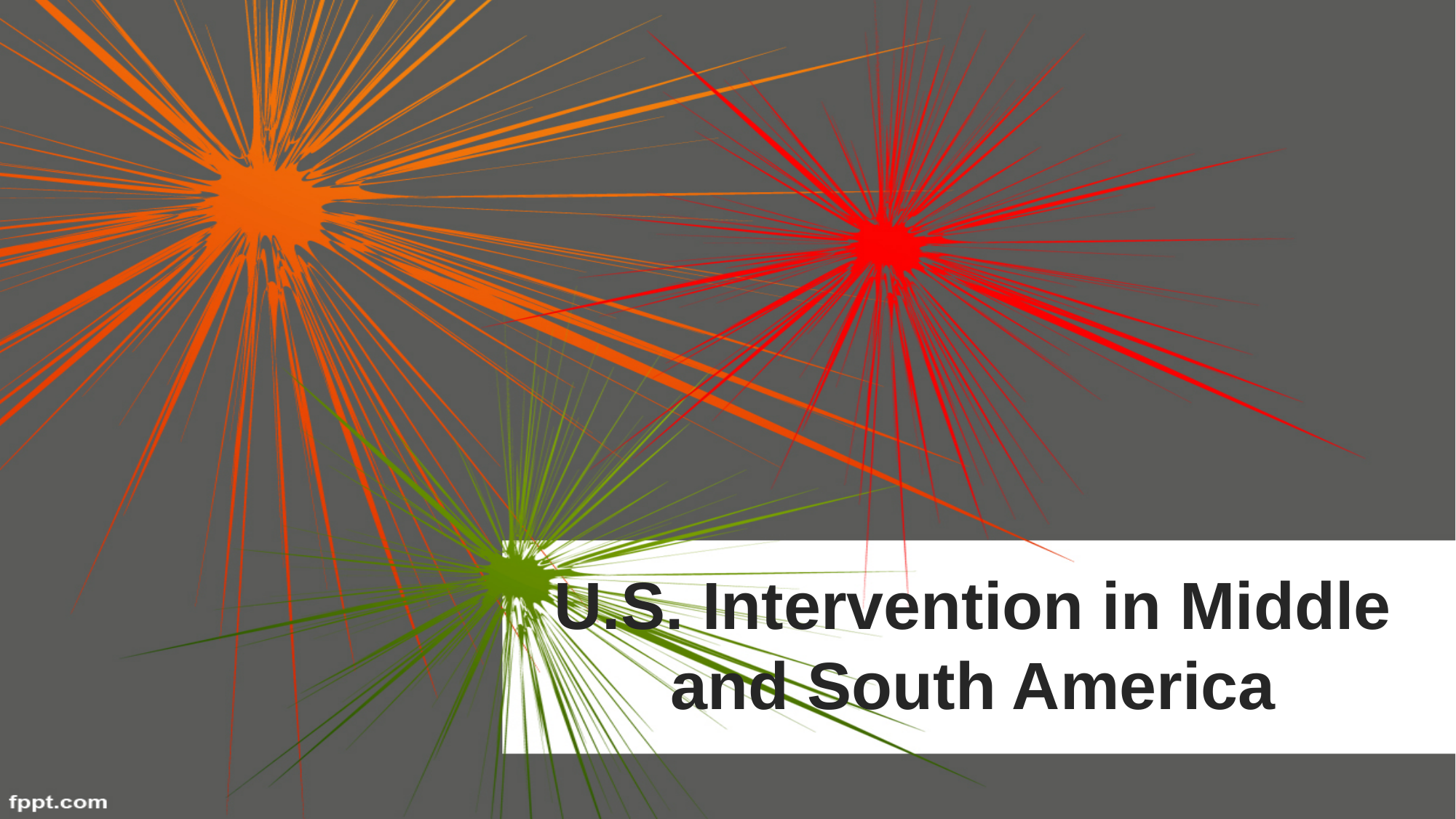

# U.S. Intervention in Middle and South America